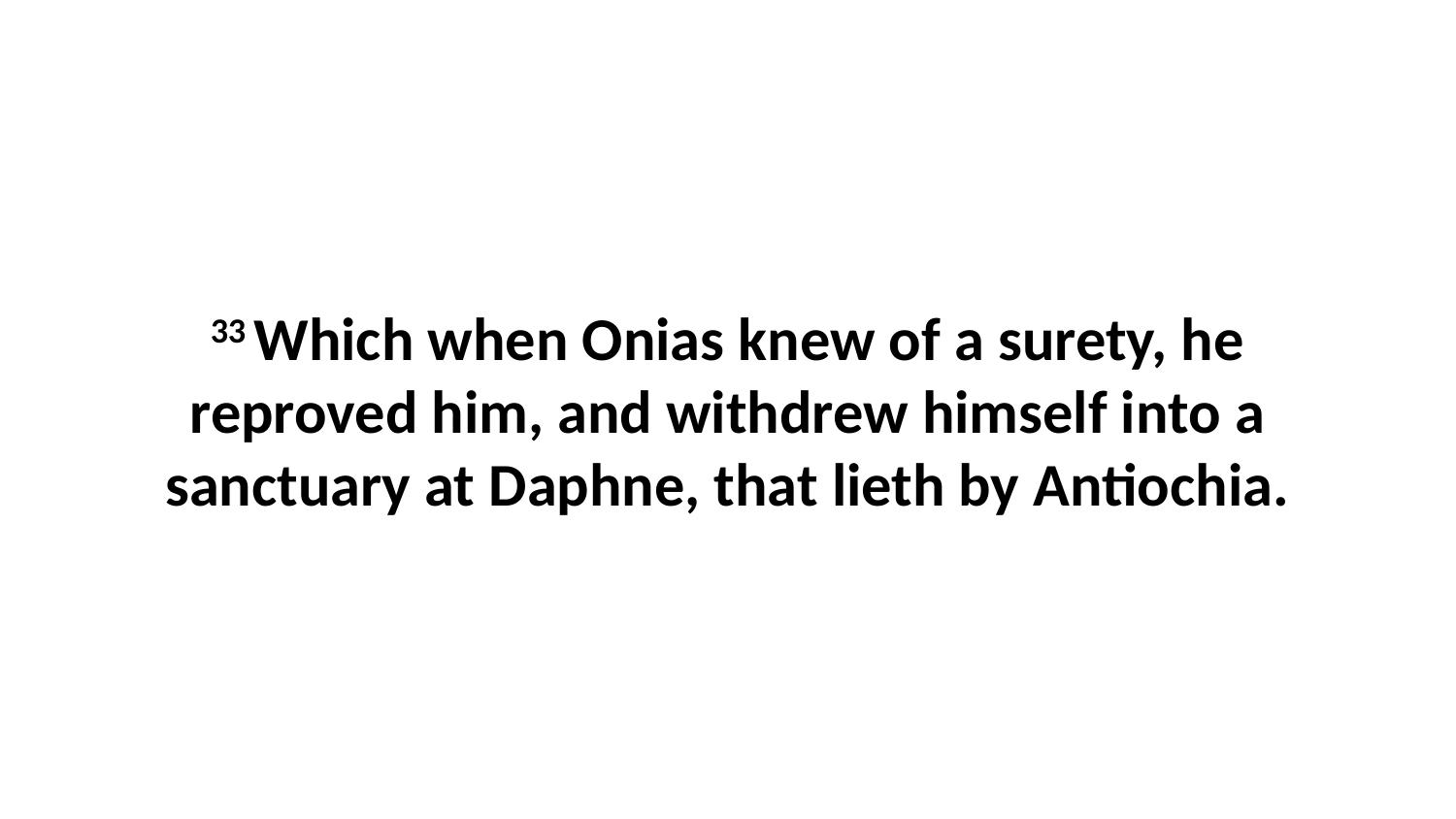

33 Which when Onias knew of a surety, he reproved him, and withdrew himself into a sanctuary at Daphne, that lieth by Antiochia.